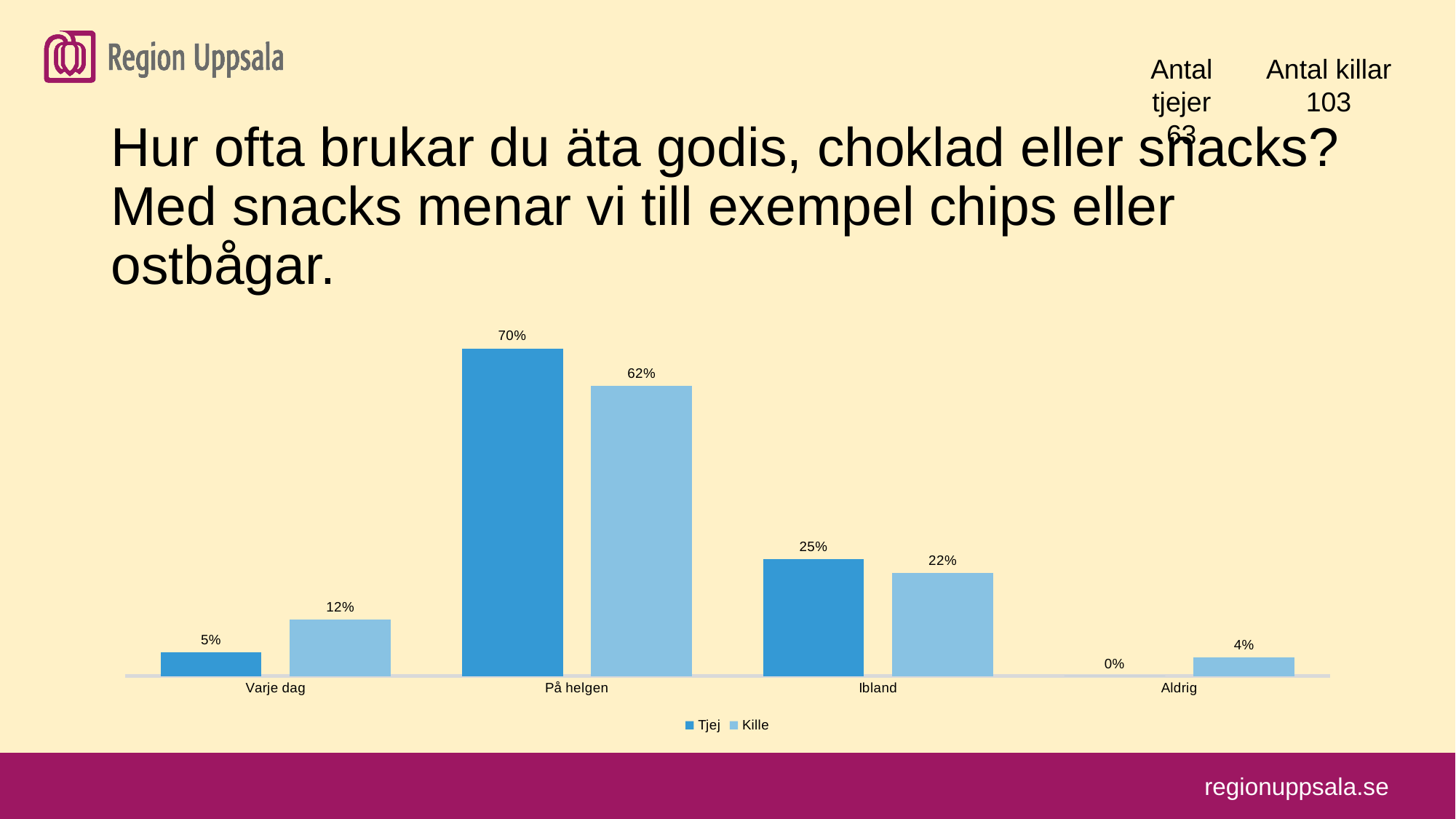

#
Antal tjejer
63
Antal killar
103
Hur ofta brukar du äta godis, choklad eller snacks? Med snacks menar vi till exempel chips eller ostbågar.

### Chart

| Category | Tjej | Kille |
|---|---|---|
| Varje dag | 0.05 | 0.12 |
| På helgen | 0.7 | 0.62 |
| Ibland | 0.25 | 0.22 |
| Aldrig | 0.0 | 0.04 |